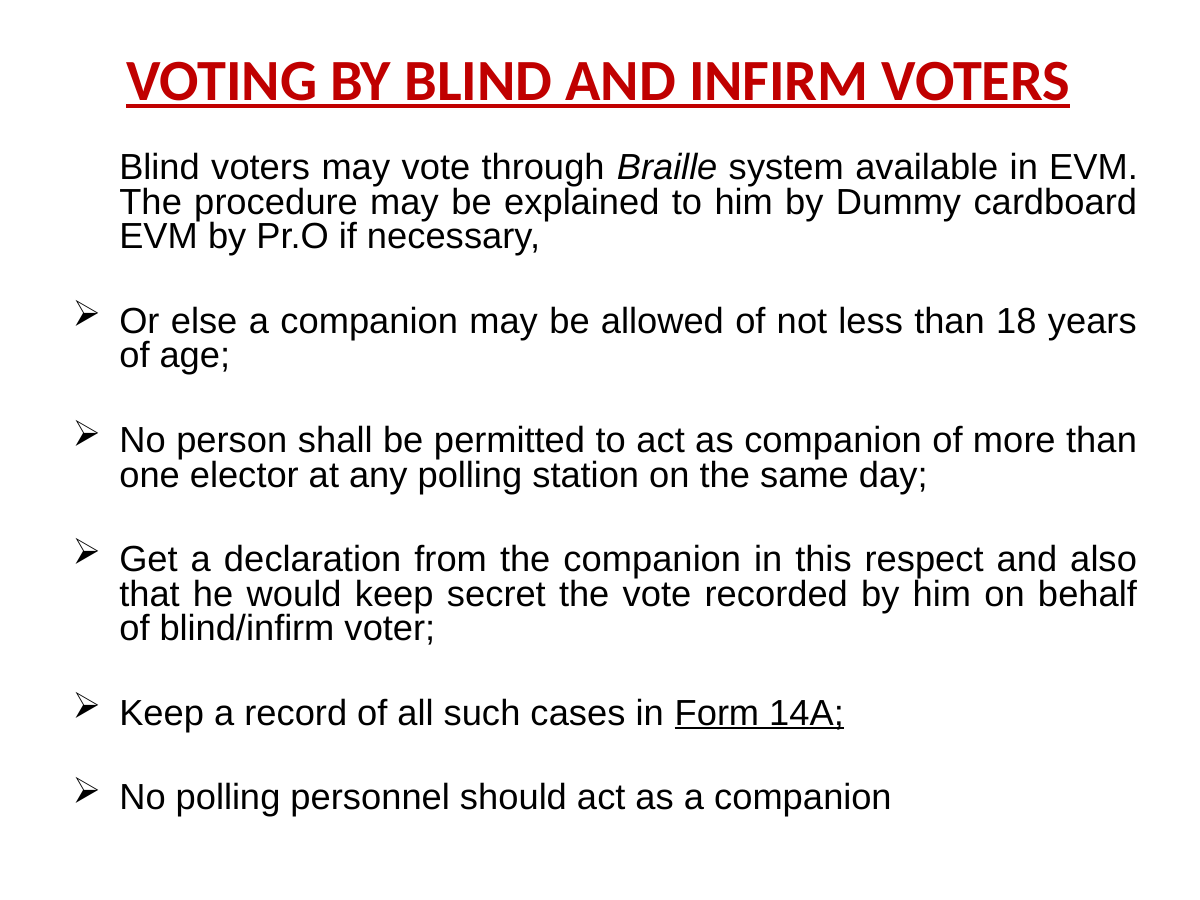

# VOTING BY BLIND AND INFIRM VOTERS
	Blind voters may vote through Braille system available in EVM. The procedure may be explained to him by Dummy cardboard EVM by Pr.O if necessary,

Or else a companion may be allowed of not less than 18 years of age;

No person shall be permitted to act as companion of more than one elector at any polling station on the same day;

Get a declaration from the companion in this respect and also that he would keep secret the vote recorded by him on behalf of blind/infirm voter;

Keep a record of all such cases in Form 14A;

No polling personnel should act as a companion